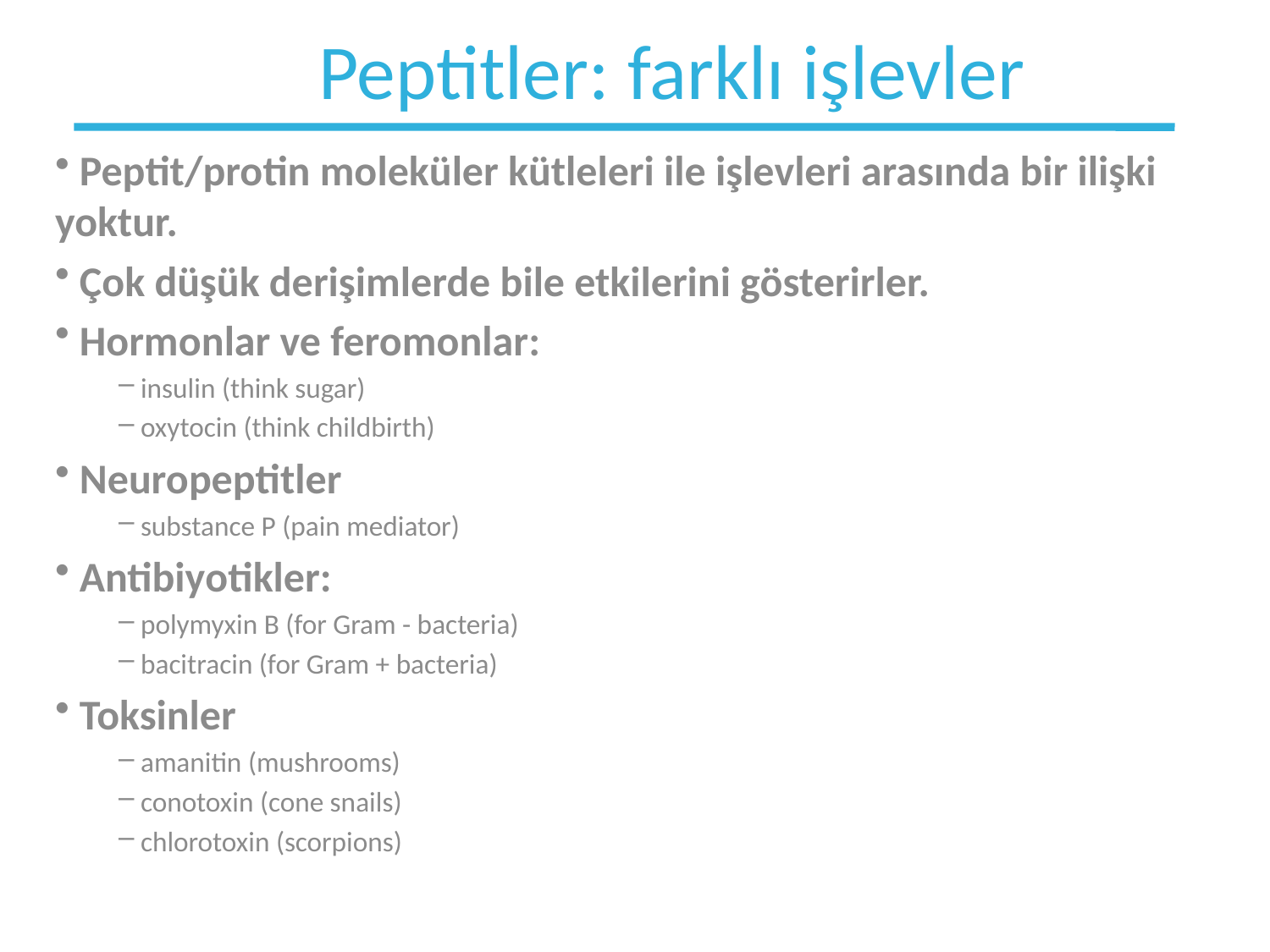

# Peptitler: farklı işlevler

 Peptit/protin moleküler kütleleri ile işlevleri arasında bir ilişki  yoktur.
 Çok düşük derişimlerde bile etkilerini gösterirler.
 Hormonlar ve feromonlar:
 insulin (think sugar)
 oxytocin (think childbirth)
 Neuropeptitler
 substance P (pain mediator)
 Antibiyotikler:
 polymyxin B (for Gram - bacteria)
 bacitracin (for Gram + bacteria)
 Toksinler
 amanitin (mushrooms)
 conotoxin (cone snails)
 chlorotoxin (scorpions)